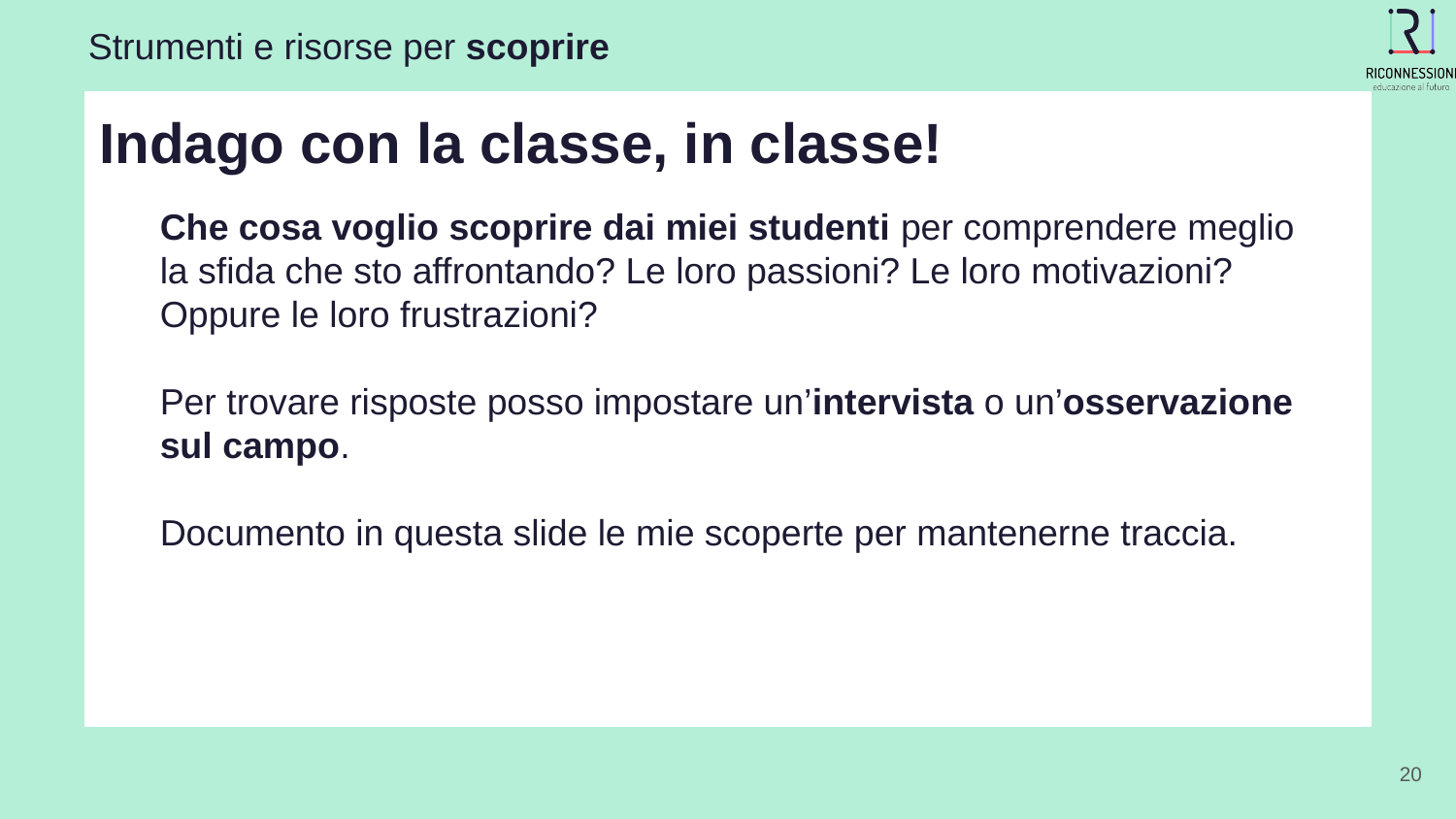

Strumenti e risorse per scoprire
Indago con la classe, in classe!
# Che cosa voglio scoprire dai miei studenti per comprendere meglio la sfida che sto affrontando? Le loro passioni? Le loro motivazioni? Oppure le loro frustrazioni?

Per trovare risposte posso impostare un’intervista o un’osservazione sul campo.

Documento in questa slide le mie scoperte per mantenerne traccia.
20